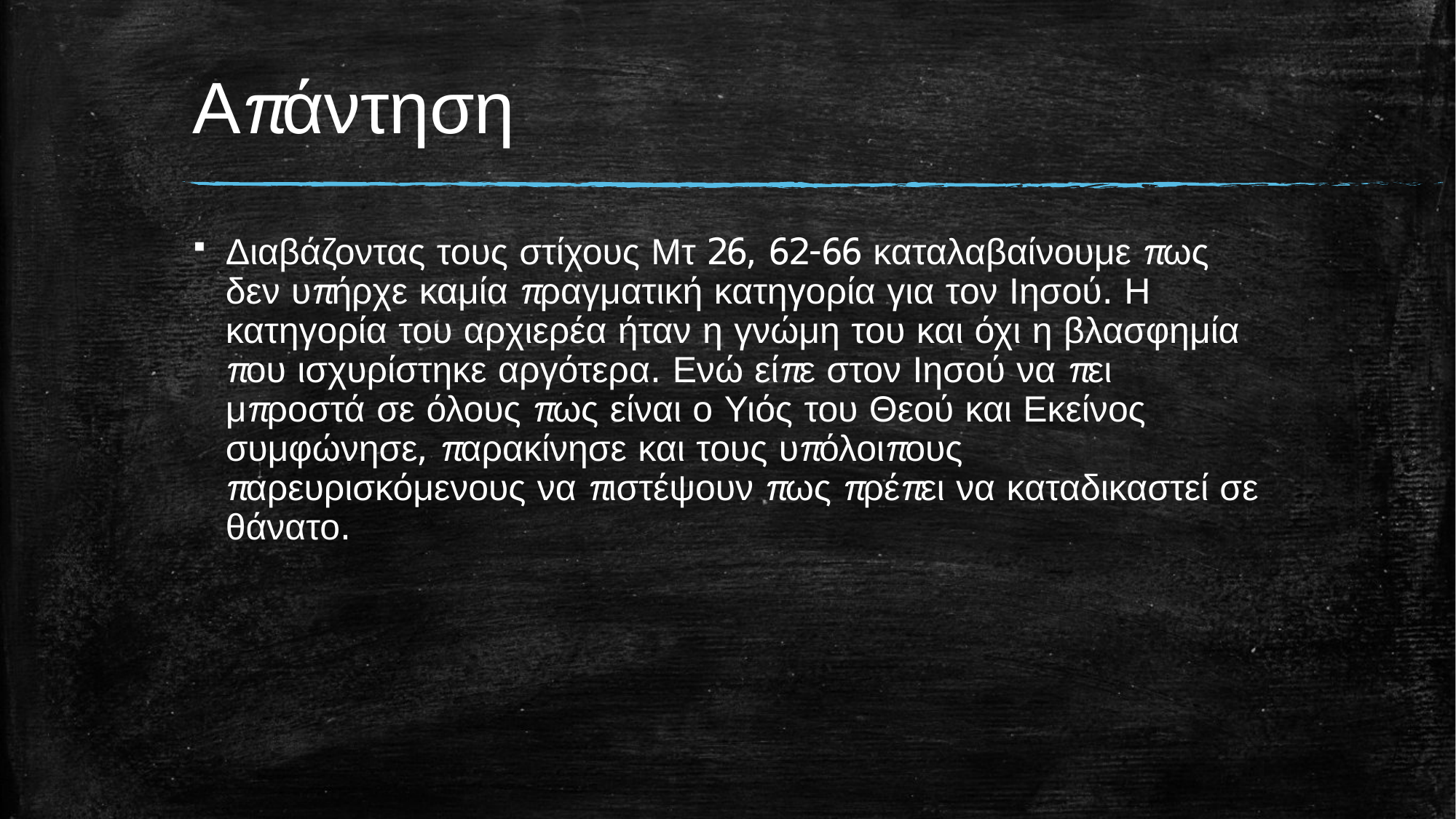

# Απάντηση
Διαβάζοντας τους στίχους Μτ 26, 62-66 καταλαβαίνουμε πως δεν υπήρχε καμία πραγματική κατηγορία για τον Ιησού. Η κατηγορία του αρχιερέα ήταν η γνώμη του και όχι η βλασφημία που ισχυρίστηκε αργότερα. Ενώ είπε στον Ιησού να πει μπροστά σε όλους πως είναι ο Υιός του Θεού και Εκείνος συμφώνησε, παρακίνησε και τους υπόλοιπους παρευρισκόμενους να πιστέψουν πως πρέπει να καταδικαστεί σε θάνατο.